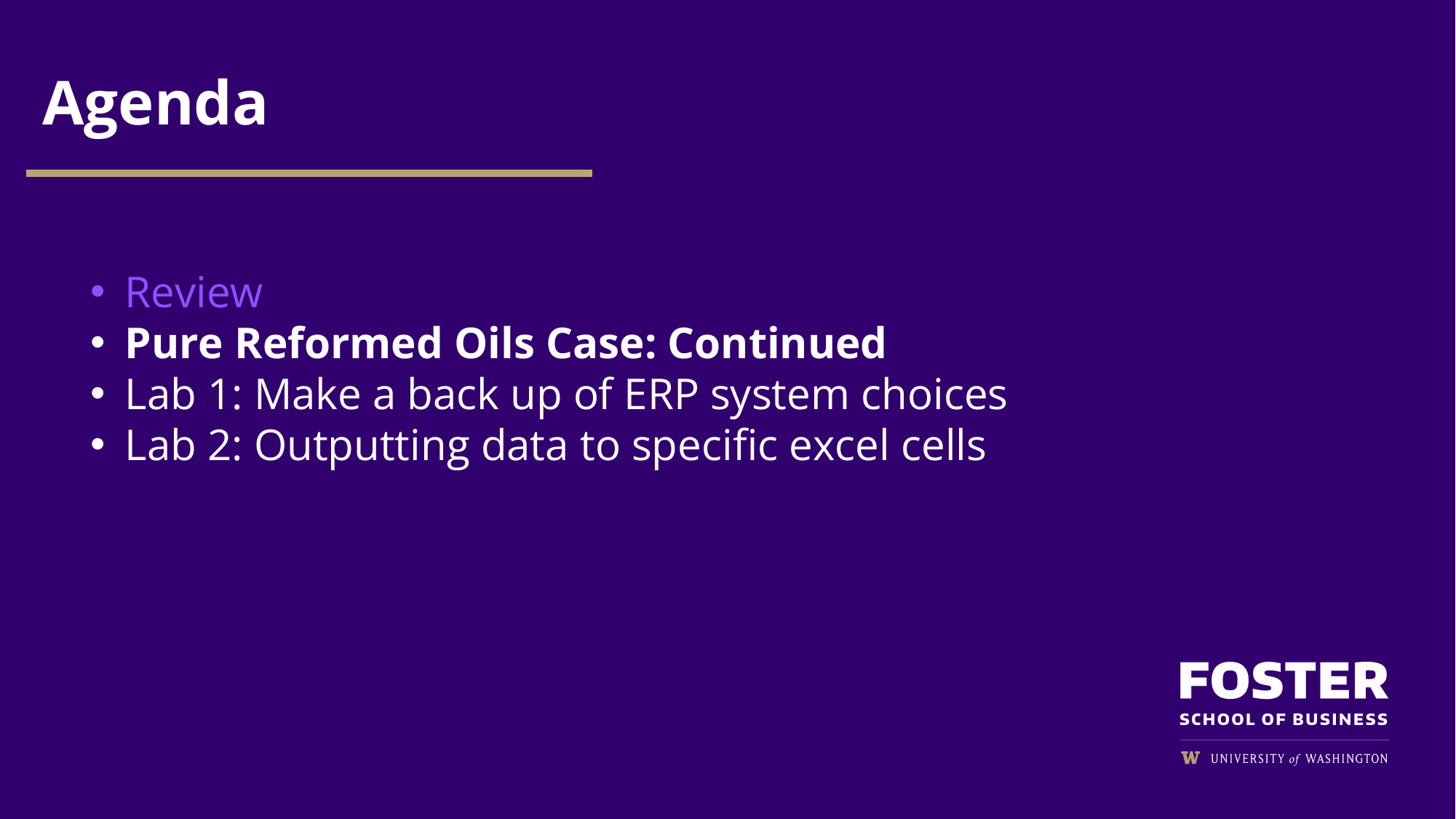

Agenda
Review
Pure Reformed Oils Case: Continued
Lab 1: Make a back up of ERP system choices
Lab 2: Outputting data to specific excel cells